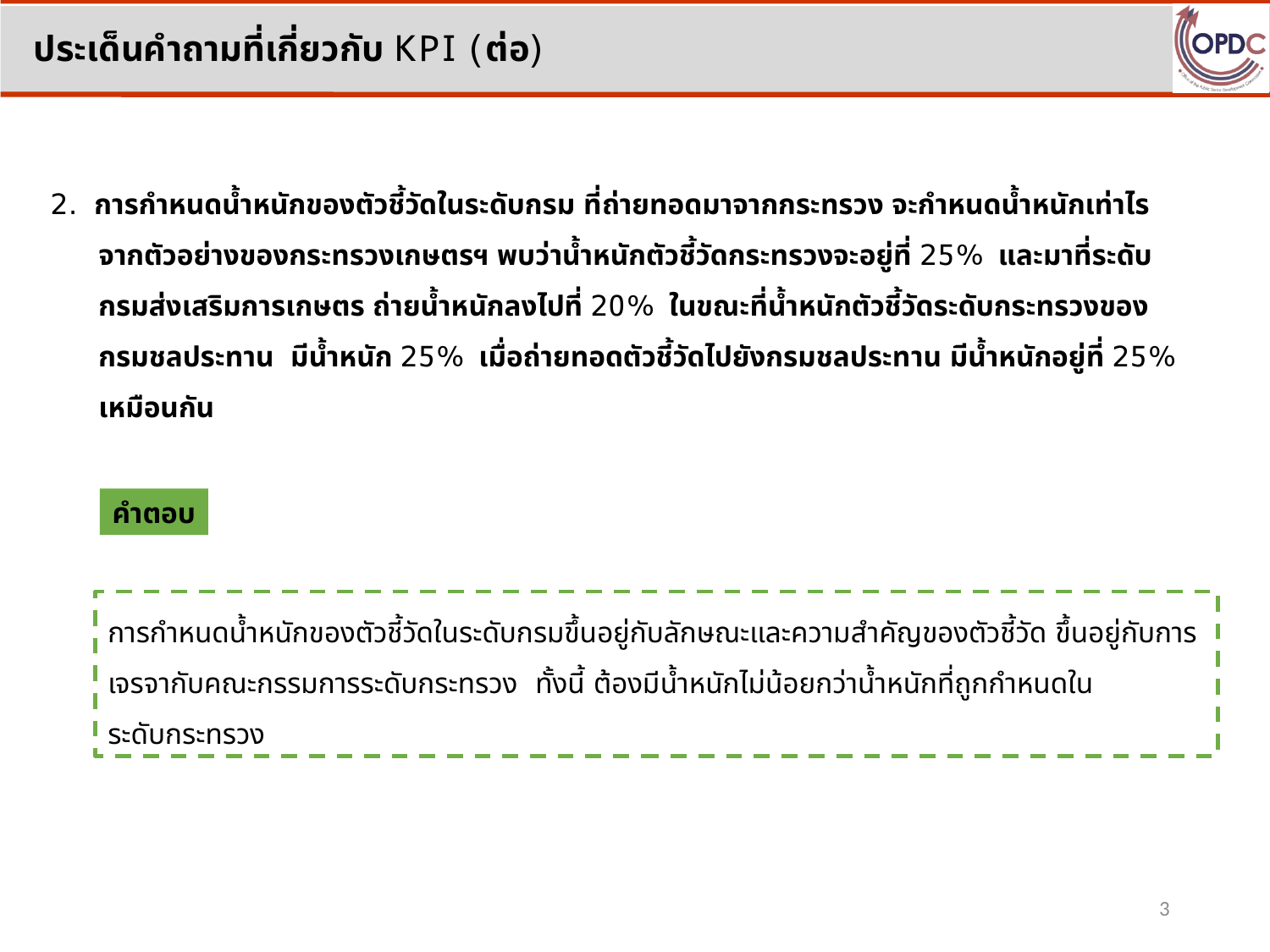

ประเด็นคำถามที่เกี่ยวกับ KPI (ต่อ)
2.  การกำหนดน้ำหนักของตัวชี้วัดในระดับกรม ที่ถ่ายทอดมาจากกระทรวง จะกำหนดน้ำหนักเท่าไร จากตัวอย่างของกระทรวงเกษตรฯ พบว่าน้ำหนักตัวชี้วัดกระทรวงจะอยู่ที่ 25% และมาที่ระดับกรมส่งเสริมการเกษตร ถ่ายน้ำหนักลงไปที่ 20% ในขณะที่น้ำหนักตัวชี้วัดระดับกระทรวงของกรมชลประทาน  มีน้ำหนัก 25% เมื่อถ่ายทอดตัวชี้วัดไปยังกรมชลประทาน มีน้ำหนักอยู่ที่ 25% เหมือนกัน
คำตอบ
การกำหนดน้ำหนักของตัวชี้วัดในระดับกรมขึ้นอยู่กับลักษณะและความสำคัญของตัวชี้วัด ขึ้นอยู่กับการเจรจากับคณะกรรมการระดับกระทรวง  ทั้งนี้ ต้องมีน้ำหนักไม่น้อยกว่าน้ำหนักที่ถูกกำหนดใน
ระดับกระทรวง
3